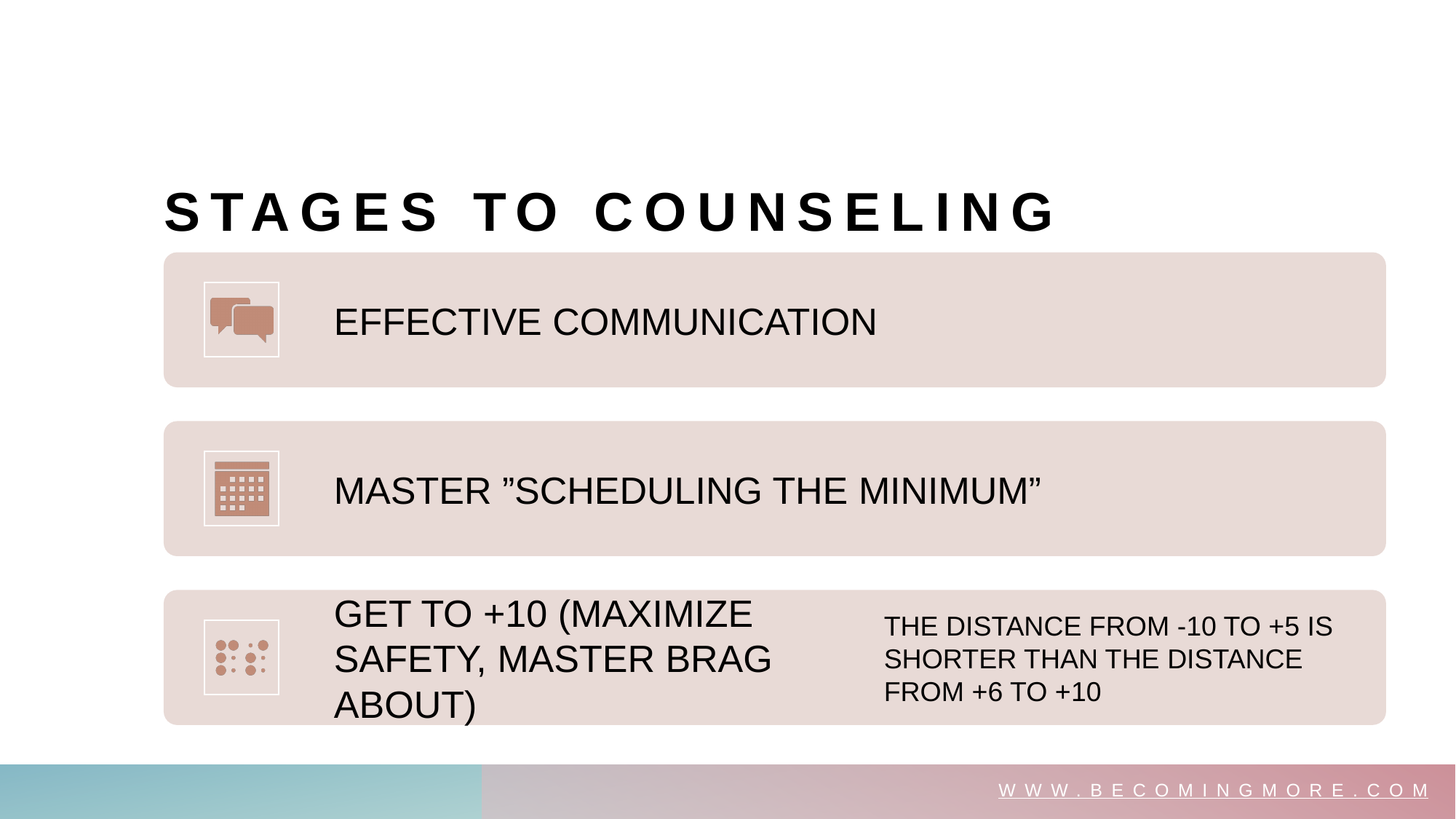

# Stages TO COUNSELING
EFFECTIVE COMMUNICATION
MASTER ”SCHEDULING THE MINIMUM”
GET TO +10 (MAXIMIZE SAFETY, MASTER BRAG ABOUT)
THE DISTANCE FROM -10 TO +5 IS SHORTER THAN THE DISTANCE FROM +6 TO +10
www.becomingmore.com